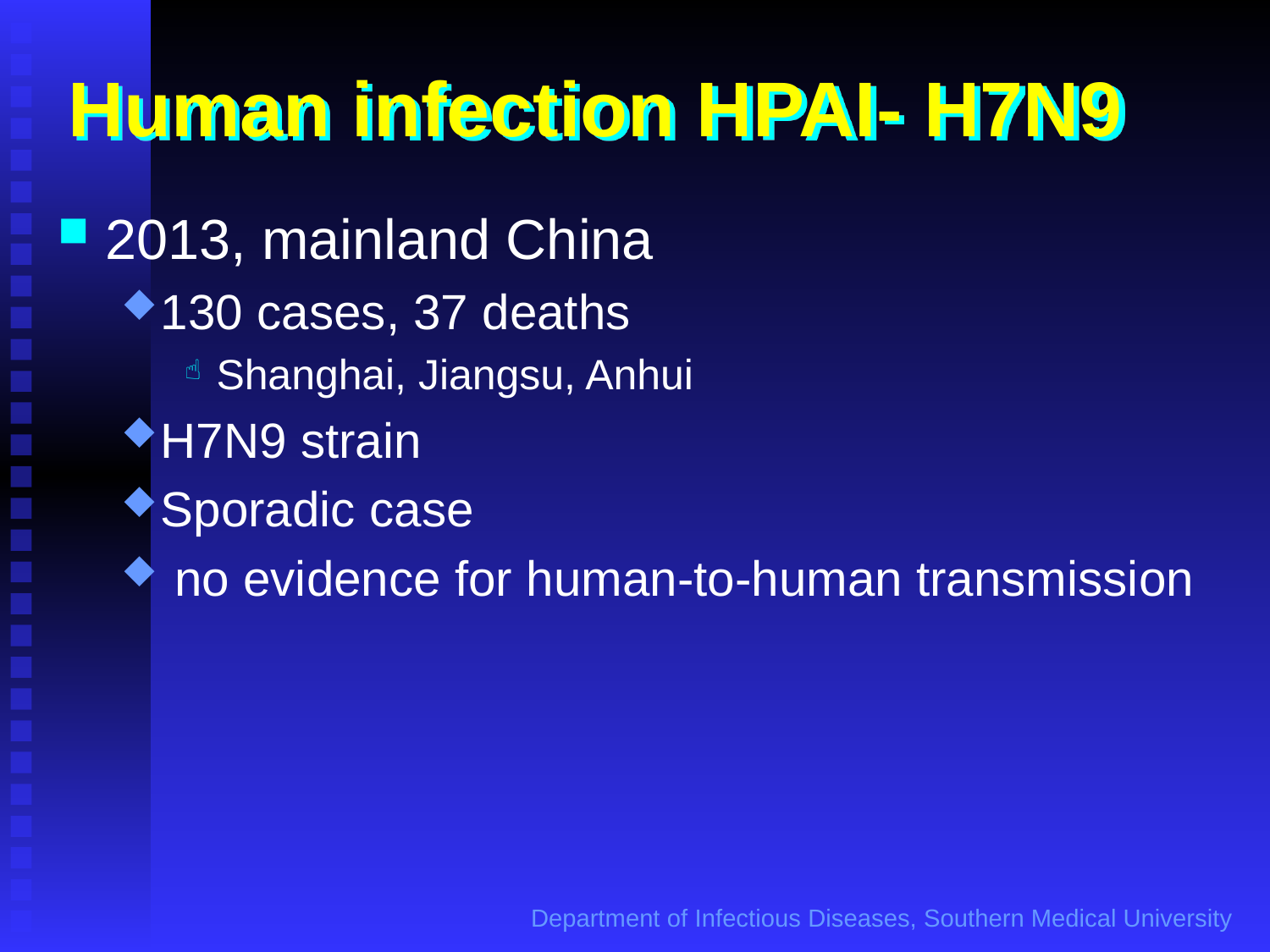

# Human infection HPAI- H7N9
2013, mainland China
130 cases, 37 deaths
Shanghai, Jiangsu, Anhui
H7N9 strain
Sporadic case
 no evidence for human-to-human transmission